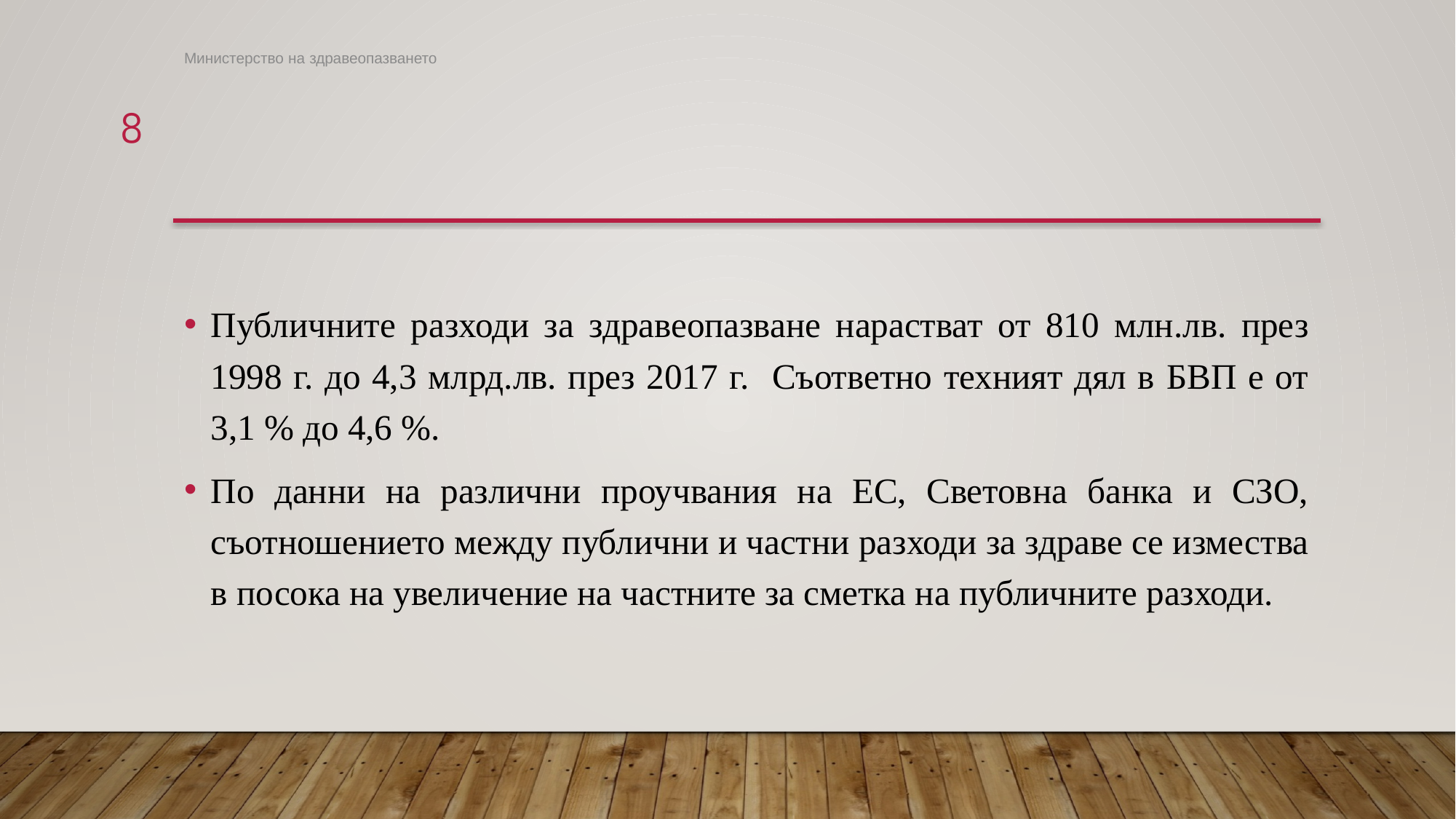

Министерство на здравеопазването
8

Публичните разходи за здравеопазване нарастват от 810 млн.лв. през 1998 г. до 4,3 млрд.лв. през 2017 г.  Съответно техният дял в БВП е от 3,1 % до 4,6 %.
По данни на различни проучвания на ЕС, Световна банка и СЗО, съотношението между публични и частни разходи за здраве се измества в посока на увеличение на частните за сметка на публичните разходи.